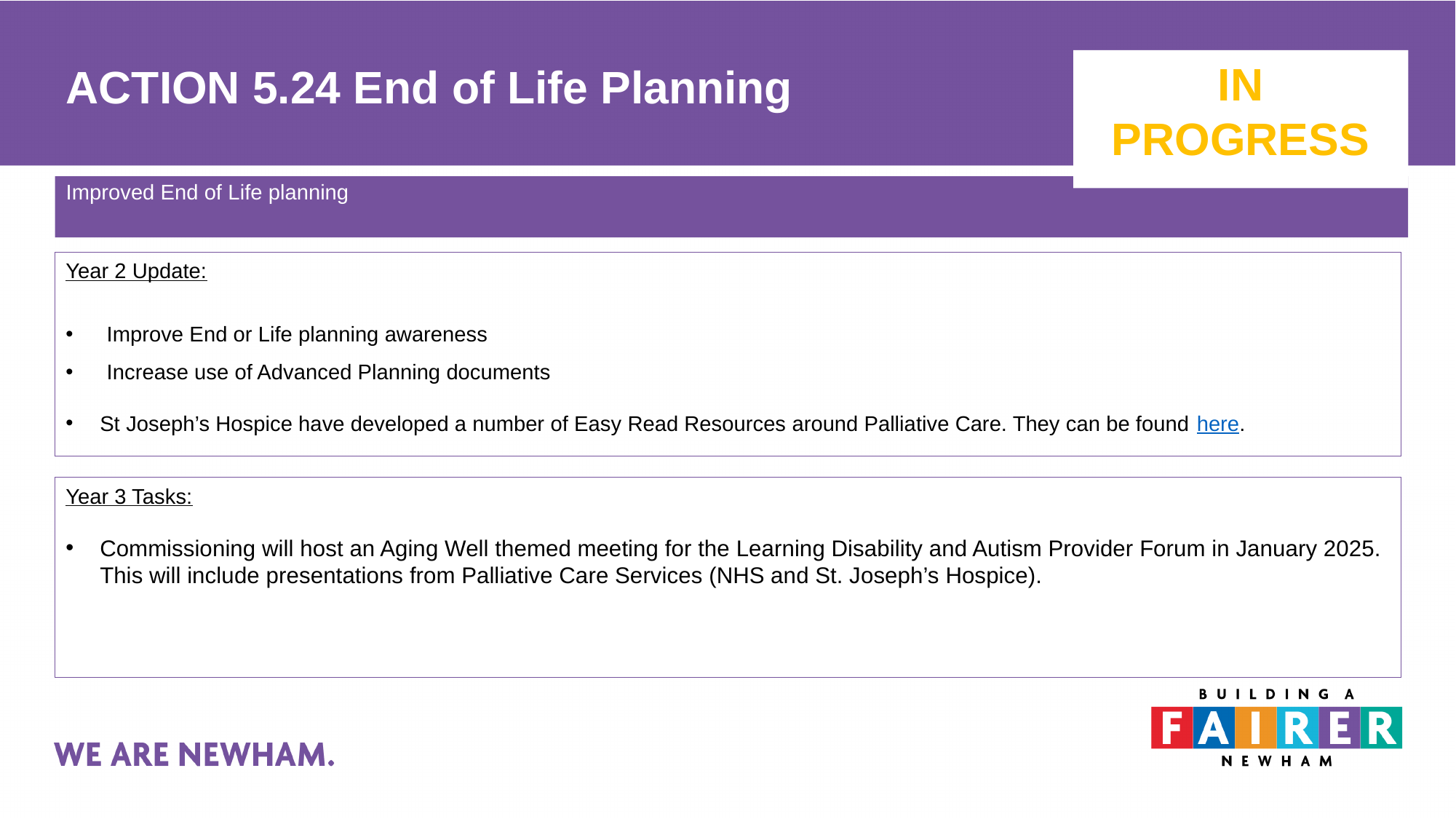

# ACTION 5.24 End of Life Planning
IN PROGRESS

Improved End of Life planning

Year 2 Update:

Improve End or Life planning awareness
Increase use of Advanced Planning documents

St Joseph’s Hospice have developed a number of Easy Read Resources around Palliative Care. They can be found here.

Year 3 Tasks:

Commissioning will host an Aging Well themed meeting for the Learning Disability and Autism Provider Forum in January 2025. This will include presentations from Palliative Care Services (NHS and St. Joseph’s Hospice).